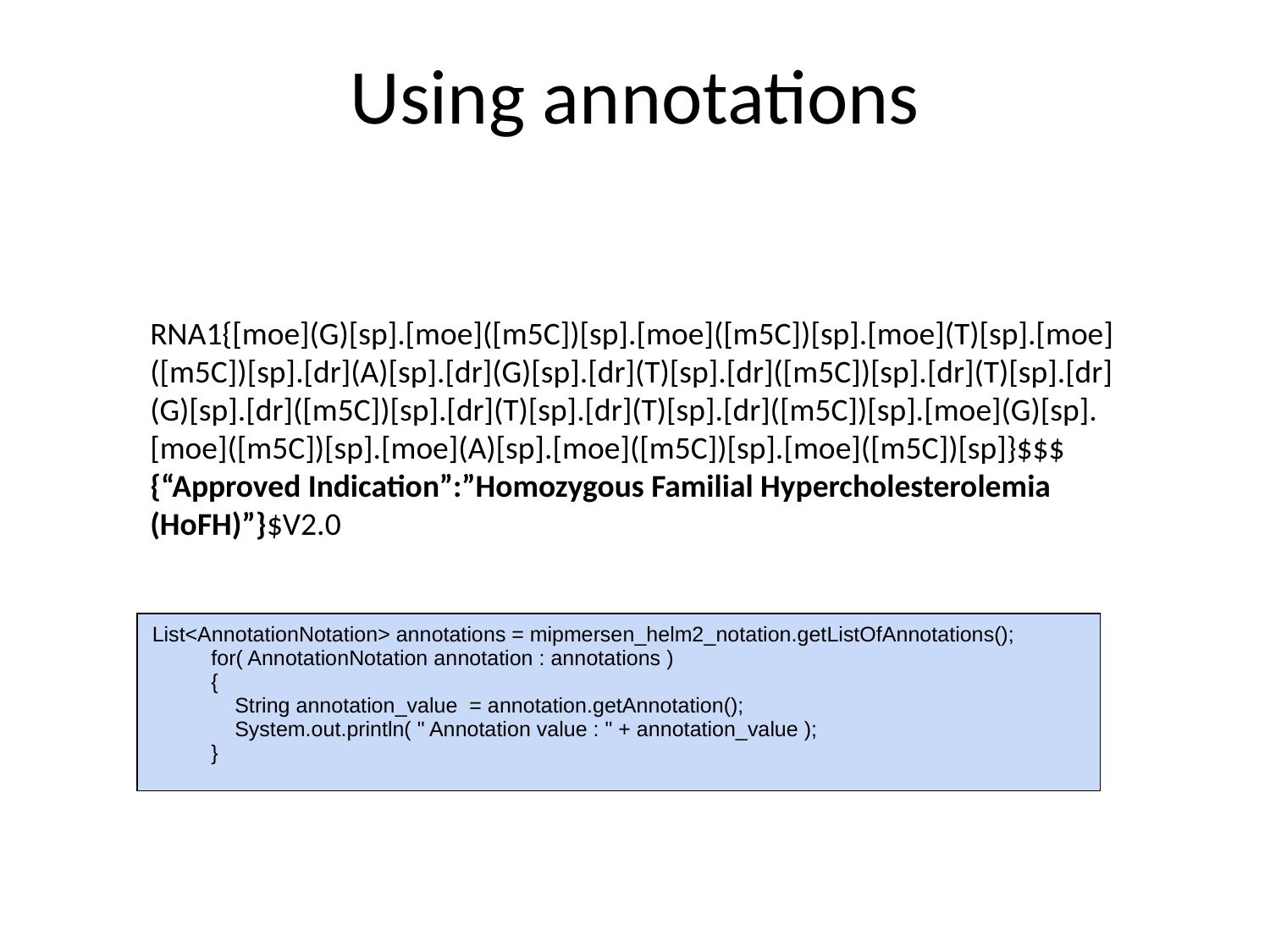

# Using annotations
RNA1{[moe](G)[sp].[moe]([m5C])[sp].[moe]([m5C])[sp].[moe](T)[sp].[moe]([m5C])[sp].[dr](A)[sp].[dr](G)[sp].[dr](T)[sp].[dr]([m5C])[sp].[dr](T)[sp].[dr](G)[sp].[dr]([m5C])[sp].[dr](T)[sp].[dr](T)[sp].[dr]([m5C])[sp].[moe](G)[sp].[moe]([m5C])[sp].[moe](A)[sp].[moe]([m5C])[sp].[moe]([m5C])[sp]}$$${“Approved Indication”:”Homozygous Familial Hypercholesterolemia (HoFH)”}$V2.0

| List<AnnotationNotation> annotations = mipmersen\_helm2\_notation.getListOfAnnotations();            for( AnnotationNotation annotation : annotations )            {                String annotation\_value  = annotation.getAnnotation();                System.out.println( " Annotation value : " + annotation\_value );            } |
| --- |